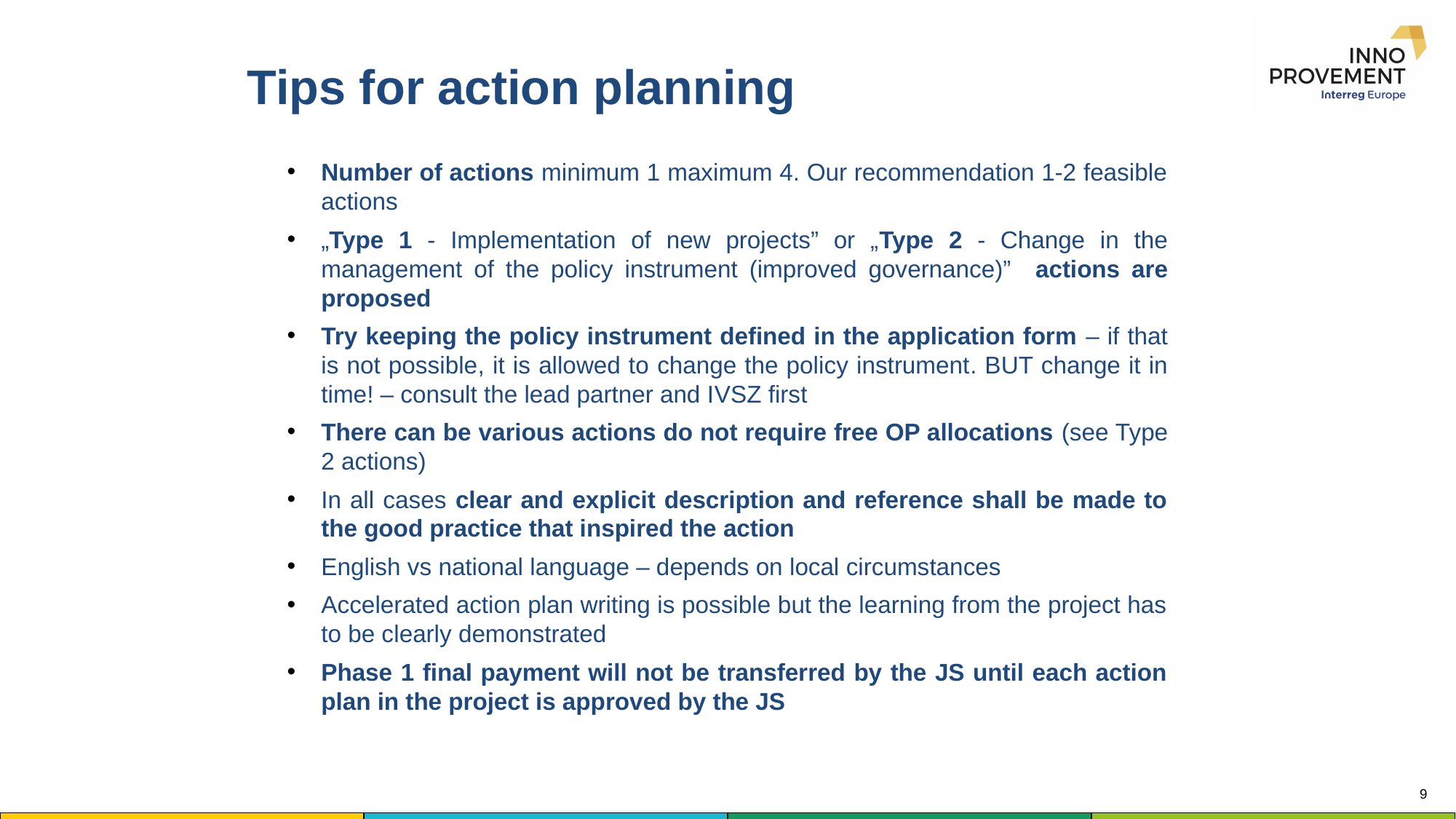

# Tips for action planning
Number of actions minimum 1 maximum 4. Our recommendation 1-2 feasible actions
„Type 1 - Implementation of new projects” or „Type 2 - Change in the management of the policy instrument (improved governance)”  actions are proposed
Try keeping the policy instrument defined in the application form – if that is not possible, it is allowed to change the policy instrument. BUT change it in time! – consult the lead partner and IVSZ first
There can be various actions do not require free OP allocations (see Type 2 actions)
In all cases clear and explicit description and reference shall be made to the good practice that inspired the action
English vs national language – depends on local circumstances
Accelerated action plan writing is possible but the learning from the project has to be clearly demonstrated
Phase 1 final payment will not be transferred by the JS until each action plan in the project is approved by the JS